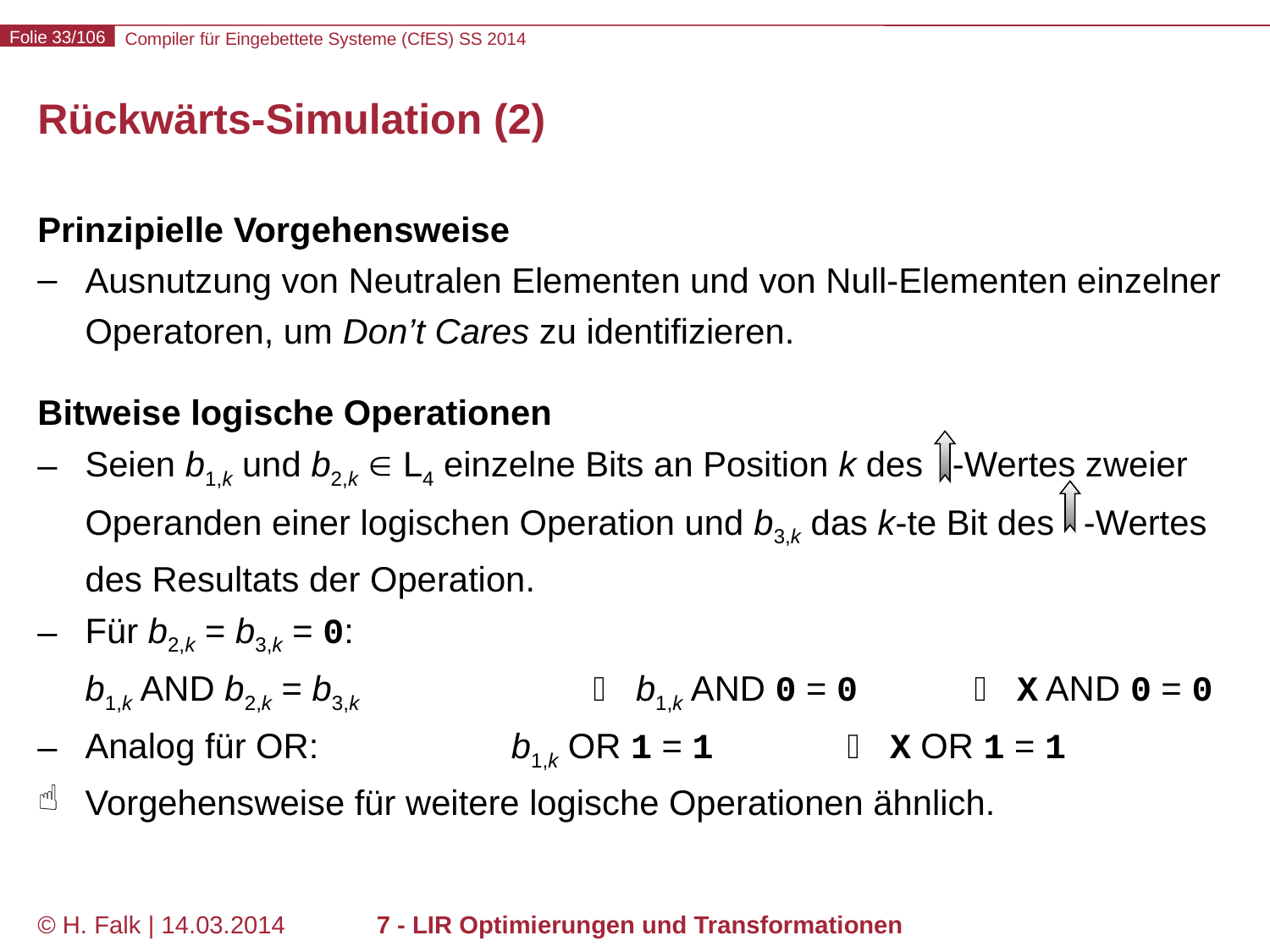

# Rückwärts-Simulation (2)
Prinzipielle Vorgehensweise
Ausnutzung von Neutralen Elementen und von Null-Elementen einzelner Operatoren, um Don’t Cares zu identifizieren.

Bitweise logische Operationen
Seien b1,k und b2,k ∈ L4 einzelne Bits an Position k des   -Wertes zweier Operanden einer logischen Operation und b3,k das k-te Bit des   -Wertes des Resultats der Operation.
Für b2,k = b3,k = 0:
b1,k AND b2,k = b3,k		⇔ b1,k AND 0 = 0	⇔ X AND 0 = 0
Analog für OR:		     b1,k OR 1 = 1		⇔ X OR 1 = 1
Vorgehensweise für weitere logische Operationen ähnlich.

© H. Falk | 14.03.2014
7 - LIR Optimierungen und Transformationen